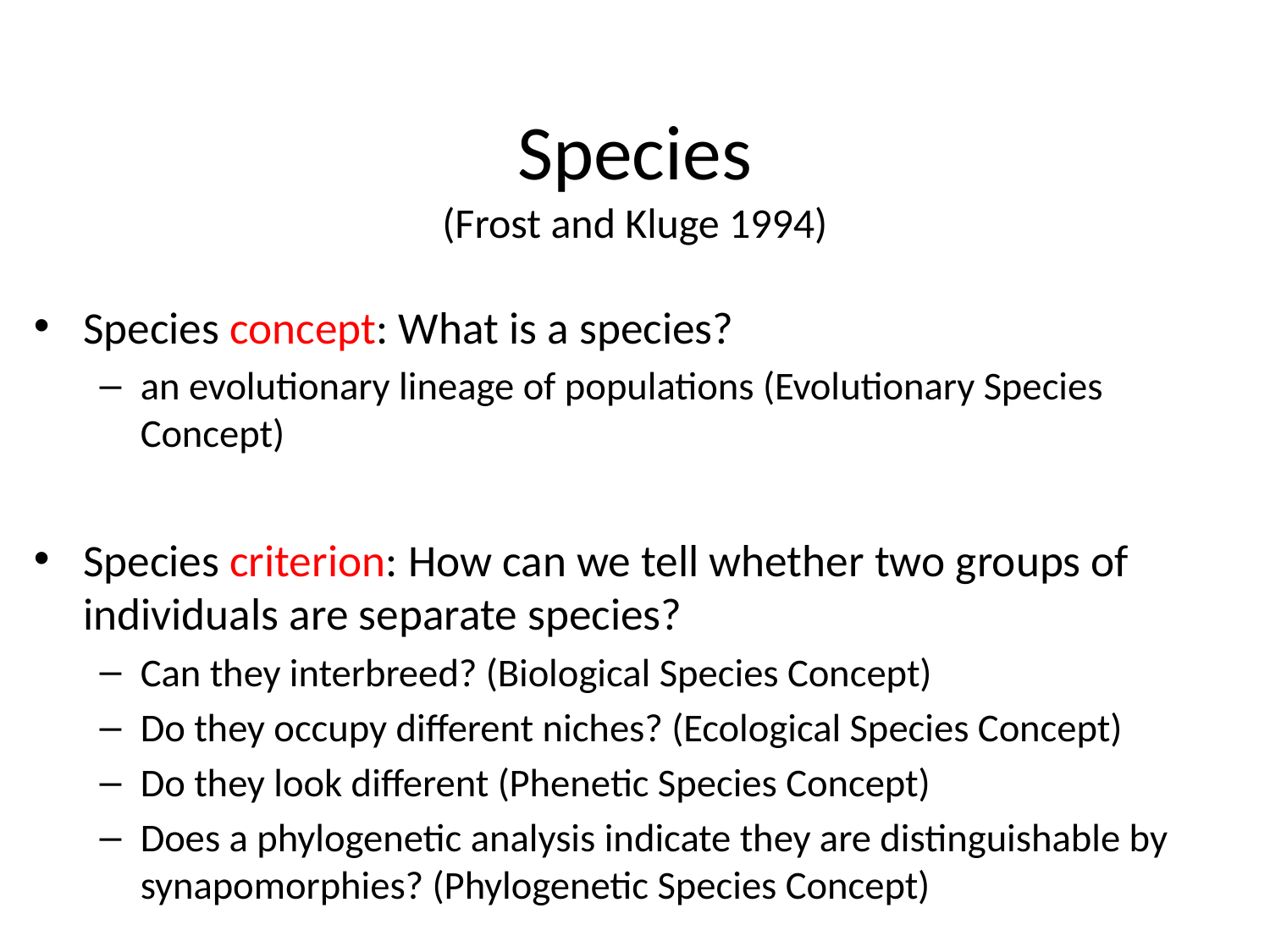

# Species (Frost and Kluge 1994)
Species concept: What is a species?
an evolutionary lineage of populations (Evolutionary Species Concept)

Species criterion: How can we tell whether two groups of individuals are separate species?
Can they interbreed? (Biological Species Concept)
Do they occupy different niches? (Ecological Species Concept)
Do they look different (Phenetic Species Concept)
Does a phylogenetic analysis indicate they are distinguishable by synapomorphies? (Phylogenetic Species Concept)